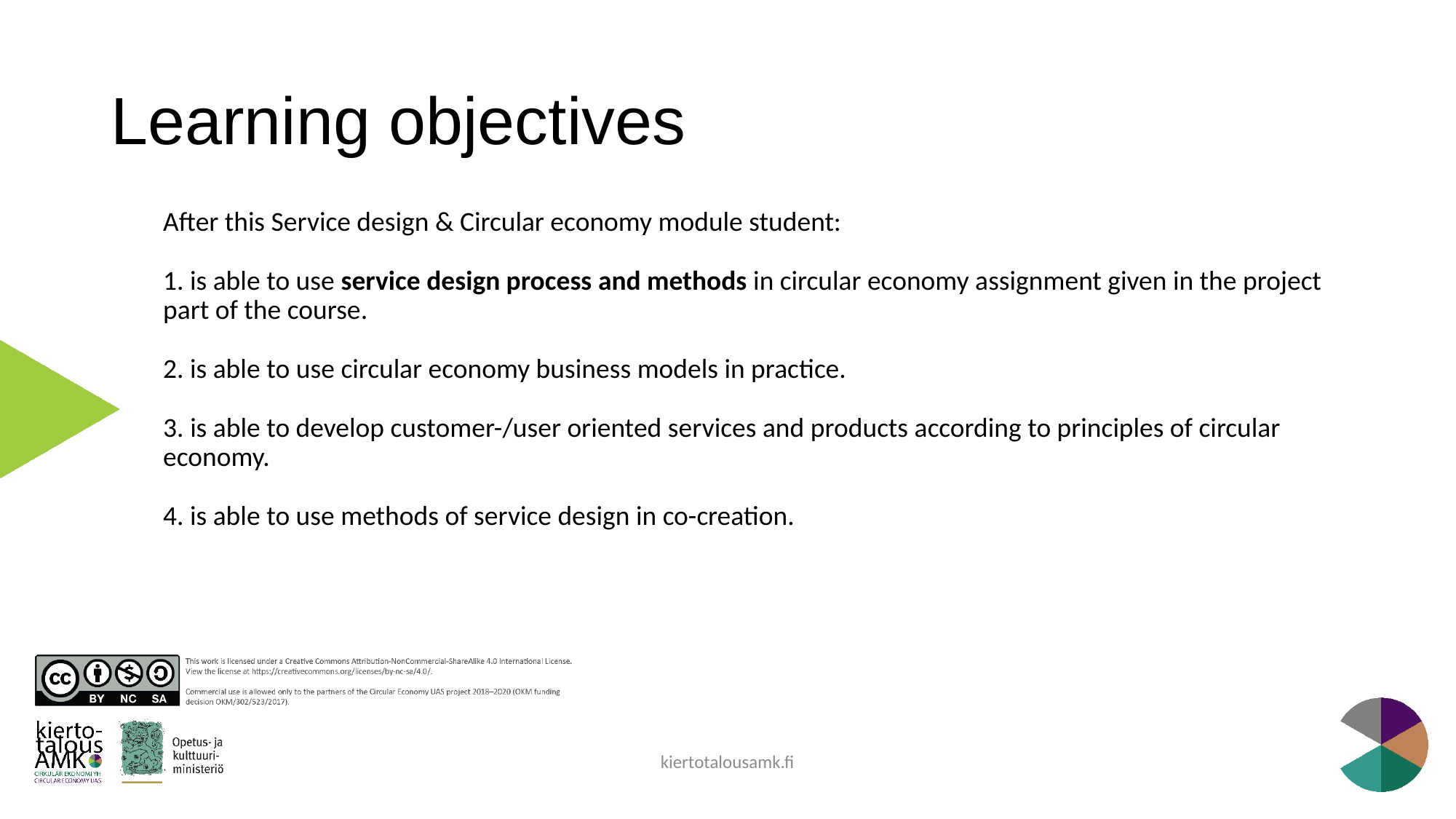

# Learning objectives
After this Service design & Circular economy module student:
1. is able to use service design process and methods in circular economy assignment given in the project part of the course.
2. is able to use circular economy business models in practice.
3. is able to develop customer-/user oriented services and products according to principles of circular economy. 
4. is able to use methods of service design in co-creation.
kiertotalousamk.fi